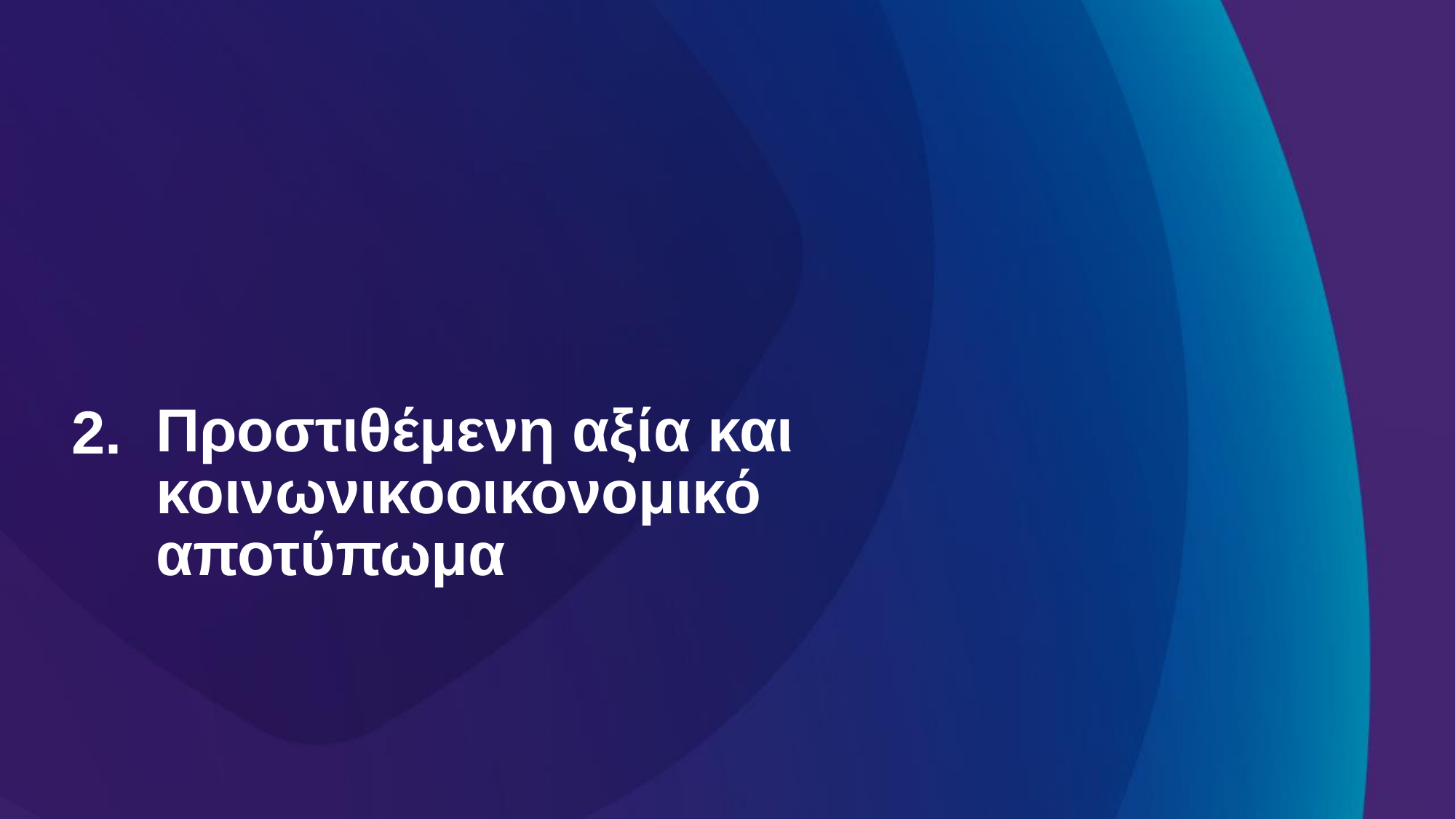

2.
# Προστιθέμενη αξία και κοινωνικοοικονομικό αποτύπωμα